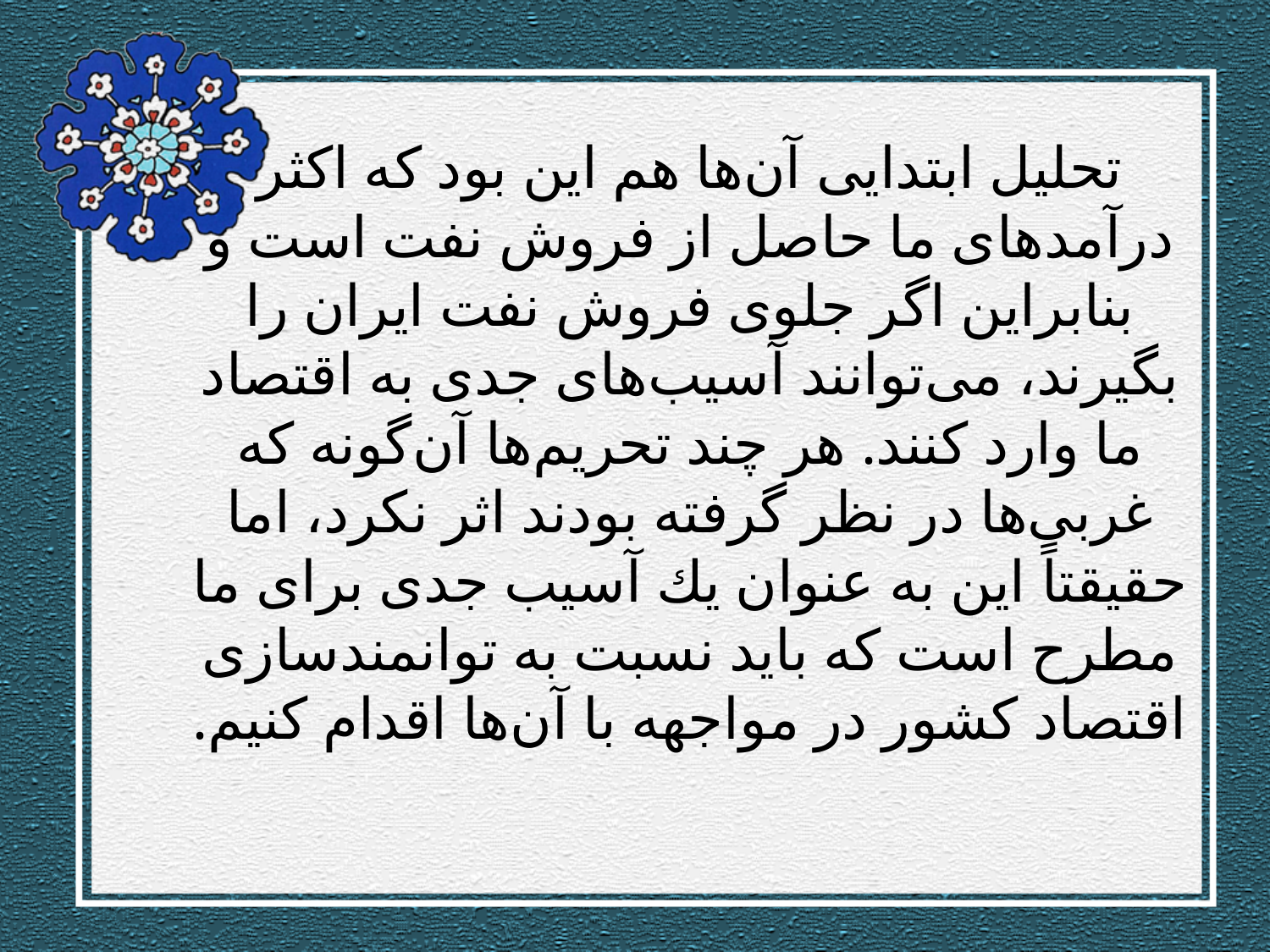

# تحلیل ابتدایی آن‌ها هم این بود كه اكثر درآمدهای ما حاصل از فروش نفت است و بنابراین اگر جلوی فروش نفت ایران را بگیرند، می‌توانند آسیب‌های جدی به اقتصاد ما وارد كنند. هر چند تحریم‌ها آن‌گونه كه غربی‌ها در نظر گرفته بودند اثر نكرد، اما حقیقتاً این به عنوان یك آسیب جدی برای ما مطرح است كه باید نسبت به توانمندسازی اقتصاد كشور در مواجهه با آن‌ها اقدام كنیم.